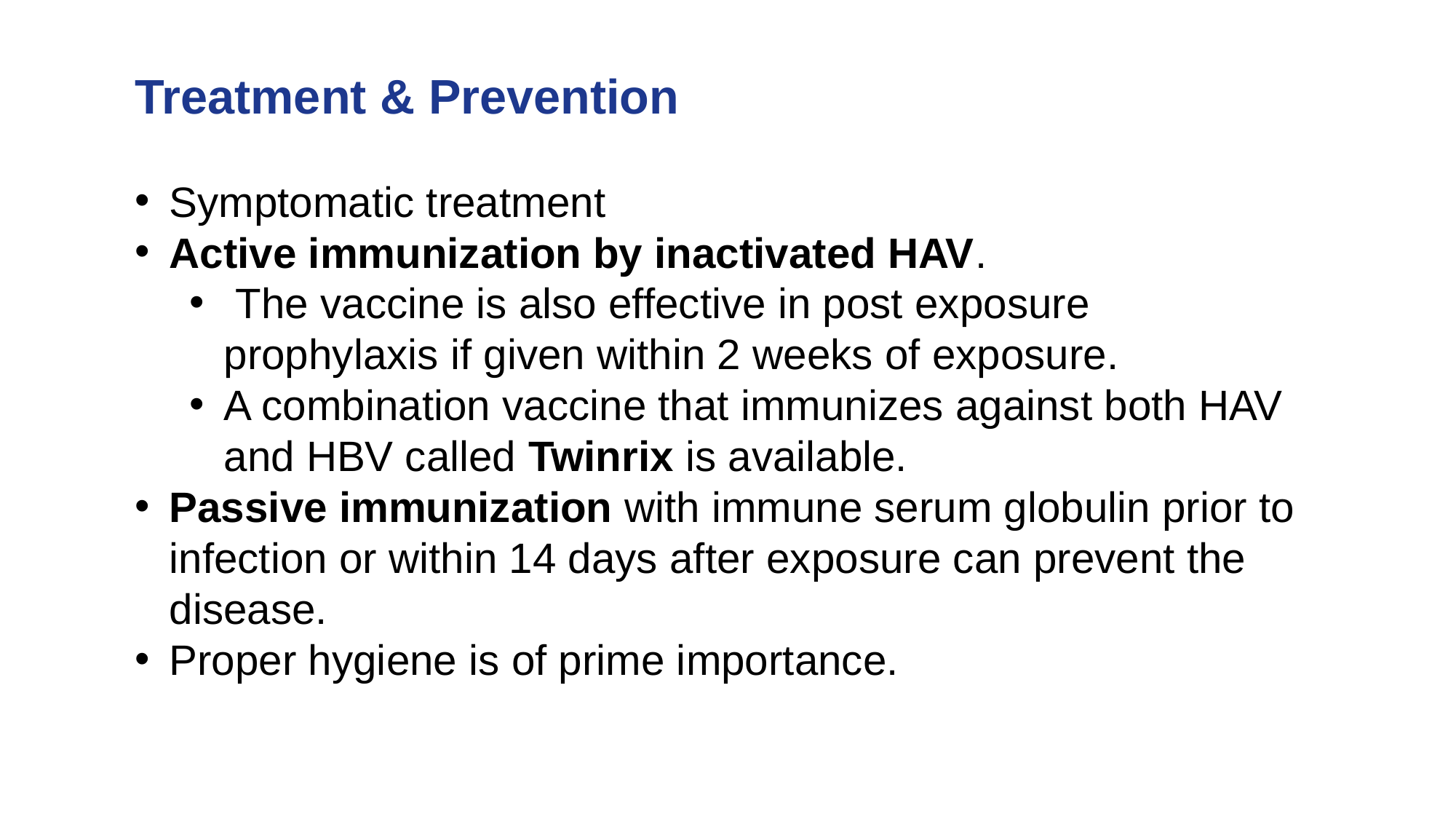

Treatment & Prevention

Symptomatic treatment
Active immunization by inactivated HAV.
 The vaccine is also effective in post exposure prophylaxis if given within 2 weeks of exposure.
A combination vaccine that immunizes against both HAV and HBV called Twinrix is available.
Passive immunization with immune serum globulin prior to infection or within 14 days after exposure can prevent the disease.
Proper hygiene is of prime importance.